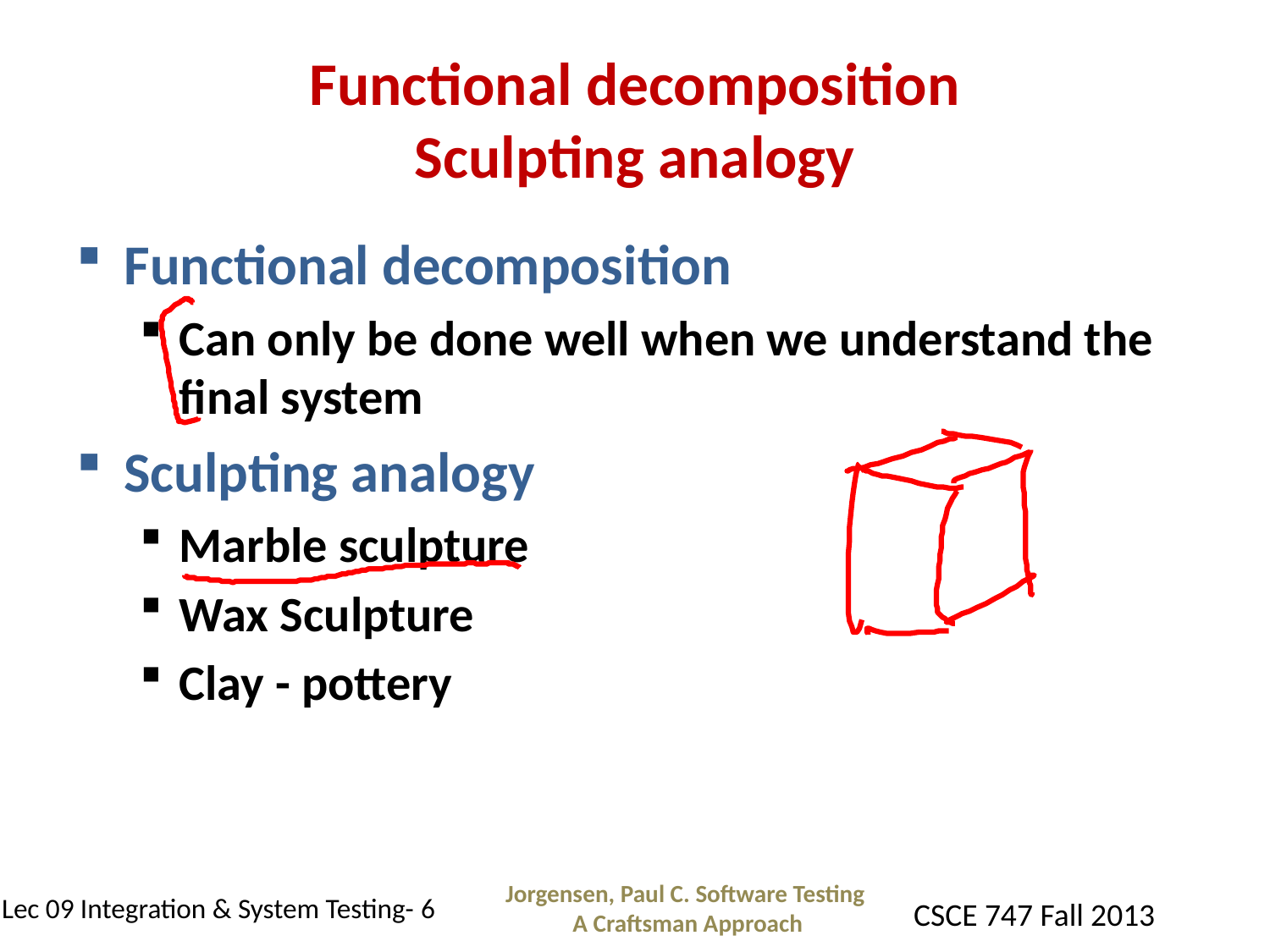

# Functional decomposition Sculpting analogy
Functional decomposition
Can only be done well when we understand the final system
Sculpting analogy
Marble sculpture
Wax Sculpture
Clay - pottery

Jorgensen, Paul C. Software Testing
A Craftsman Approach